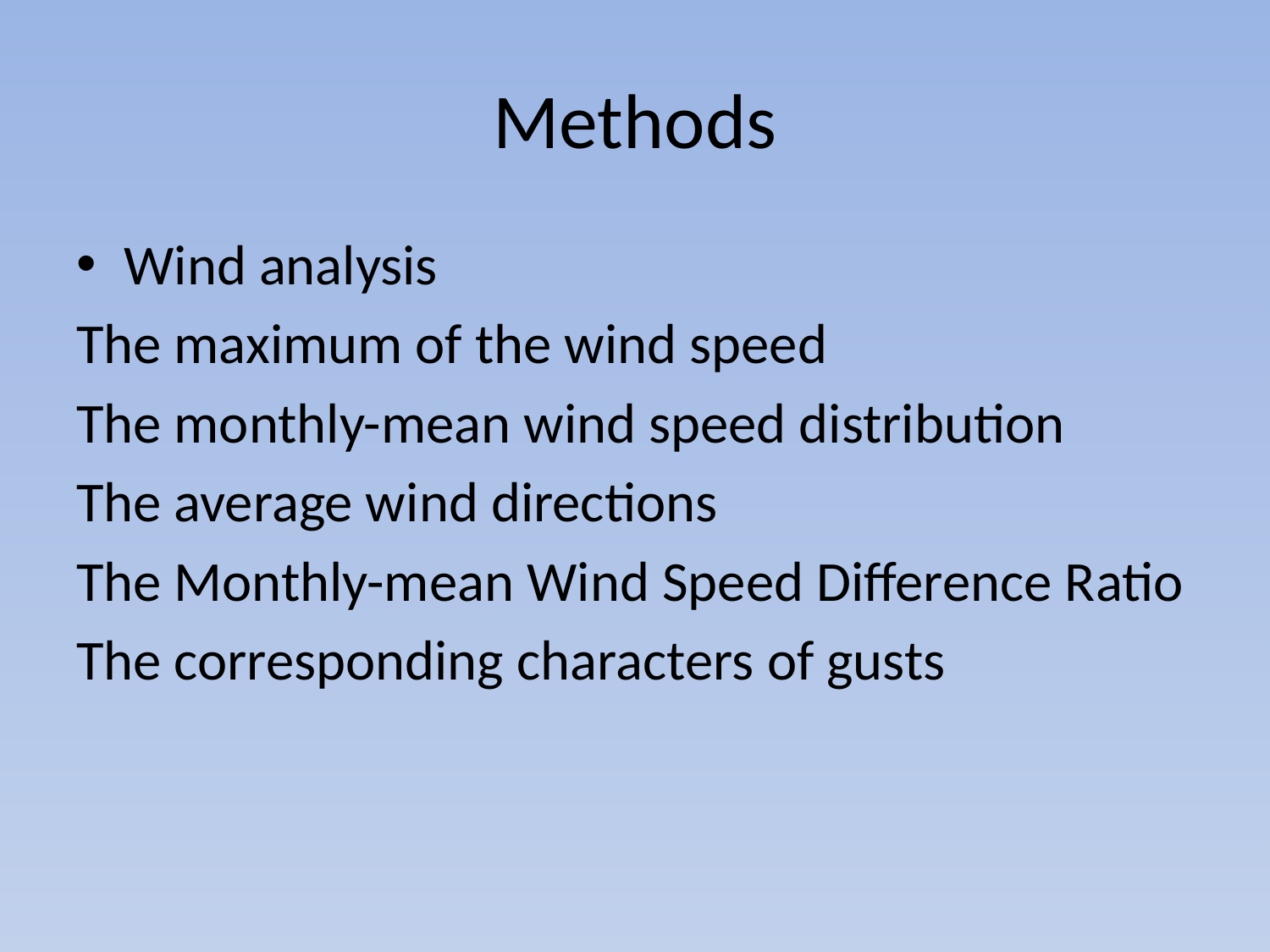

# Methods
Wind analysis
The maximum of the wind speed
The monthly-mean wind speed distribution
The average wind directions
The Monthly-mean Wind Speed Difference Ratio
The corresponding characters of gusts